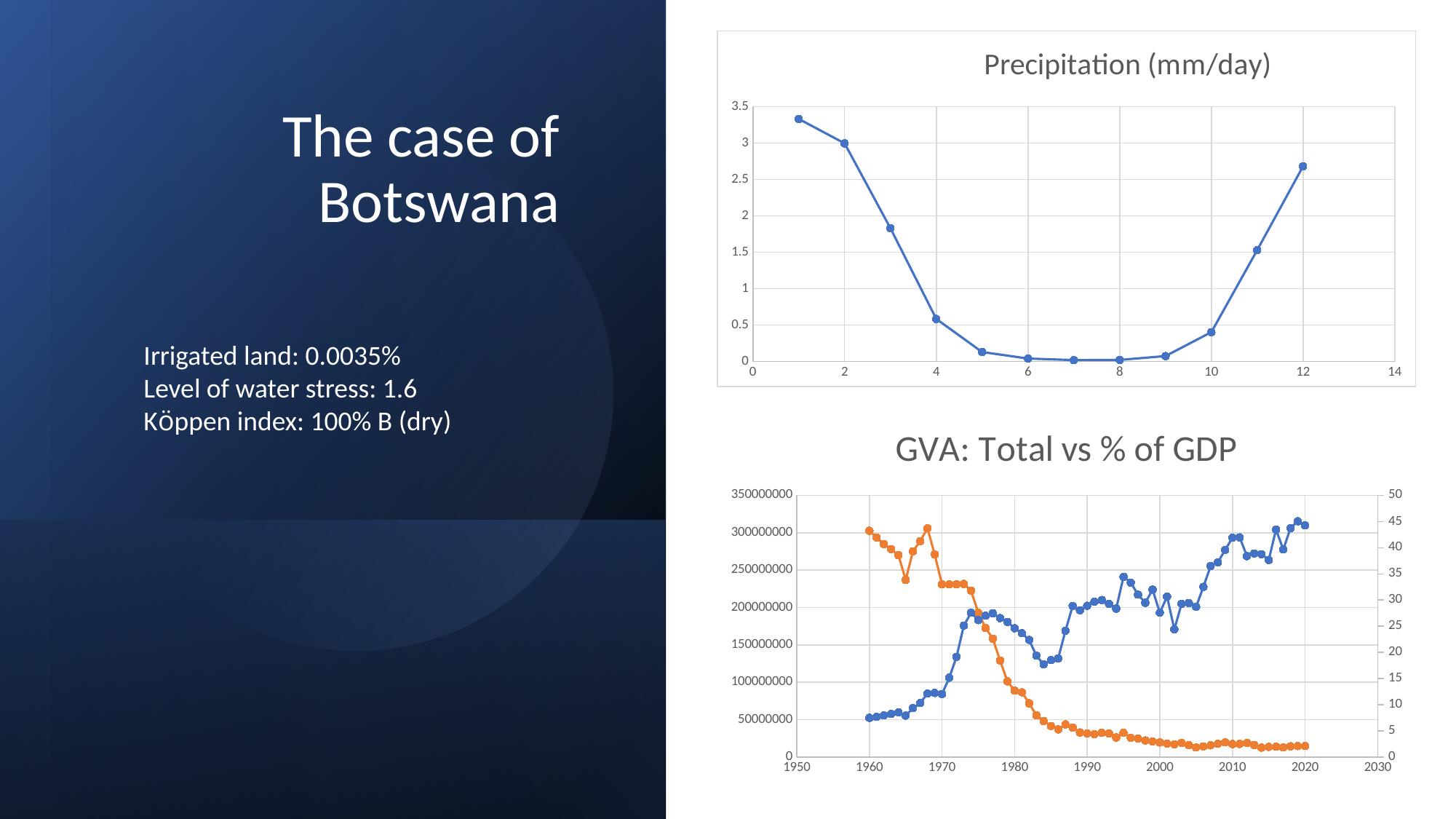

### Chart: Precipitation (mm/day)

| Category |  |
|---|---|
# The case of Botswana

Irrigated land: 0.0035%
Level of water stress: 1.6
Köppen index: 100% B (dry)

### Chart: GVA: Total vs % of GDP

| Category |  |  |
|---|---|---|